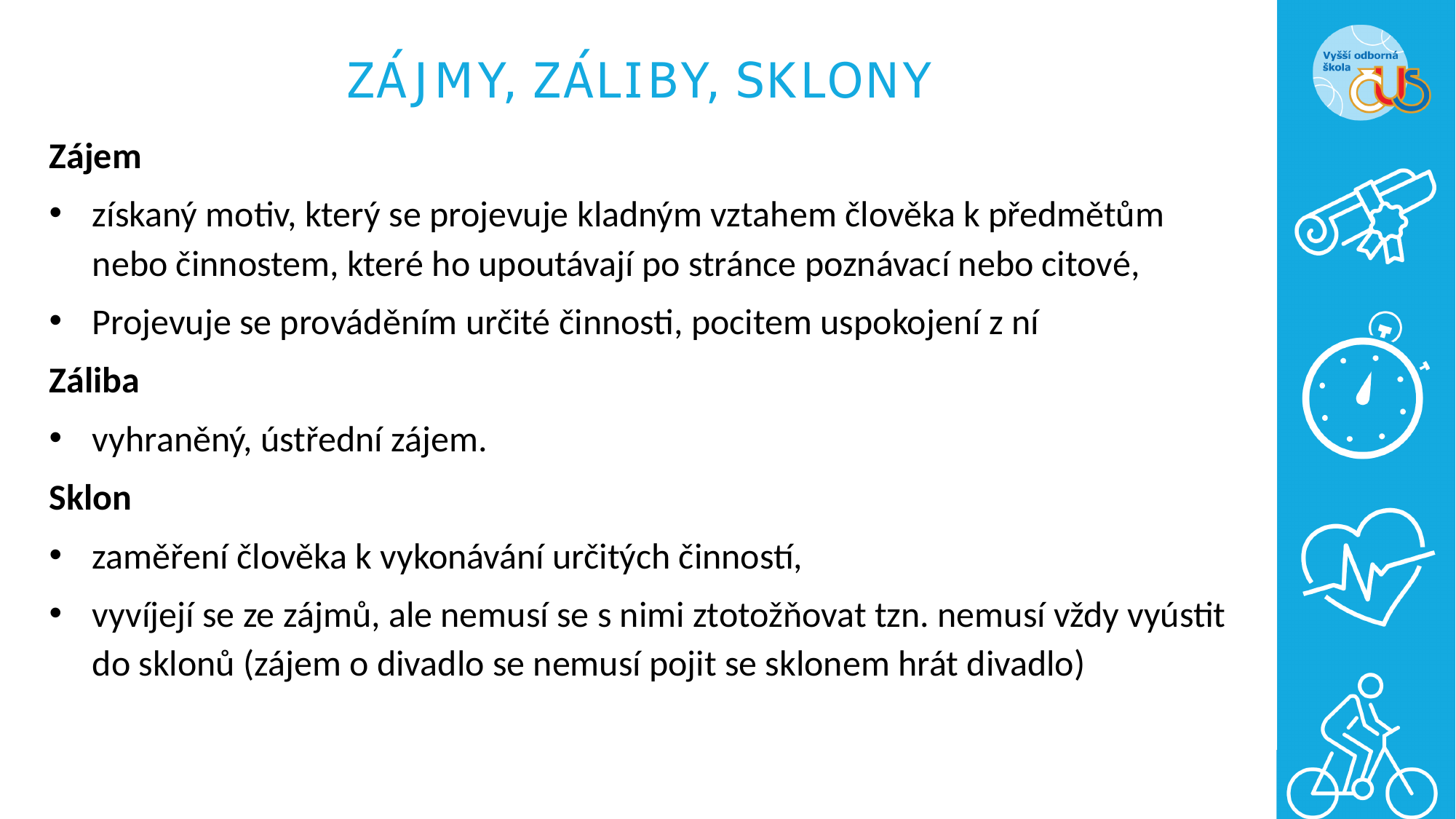

# ZÁJMY, ZÁLIBY, SKLONY
Zájem
získaný motiv, který se projevuje kladným vztahem člověka k předmětům nebo činnostem, které ho upoutávají po stránce poznávací nebo citové,
Projevuje se prováděním určité činnosti, pocitem uspokojení z ní
Záliba
vyhraněný, ústřední zájem.
Sklon
zaměření člověka k vykonávání určitých činností,
vyvíjejí se ze zájmů, ale nemusí se s nimi ztotožňovat tzn. nemusí vždy vyústit do sklonů (zájem o divadlo se nemusí pojit se sklonem hrát divadlo)